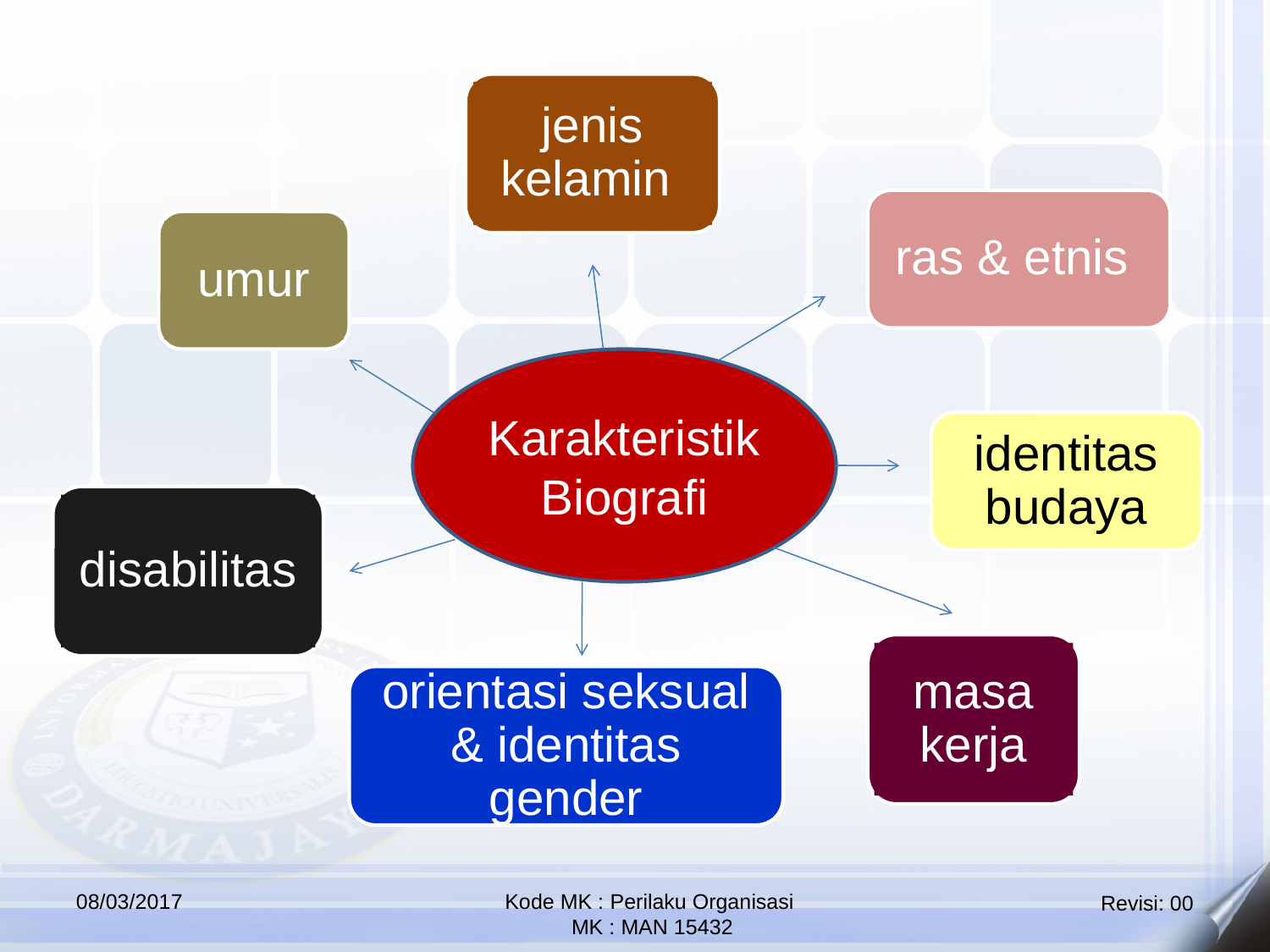

jenis kelamin

ras & etnis

umur

Karakteristik Biografi

identitas budaya

disabilitas

masa kerja

orientasi seksual & identitas gender
08/03/2017
Kode MK : Perilaku Organisasi
 MK : MAN 15432